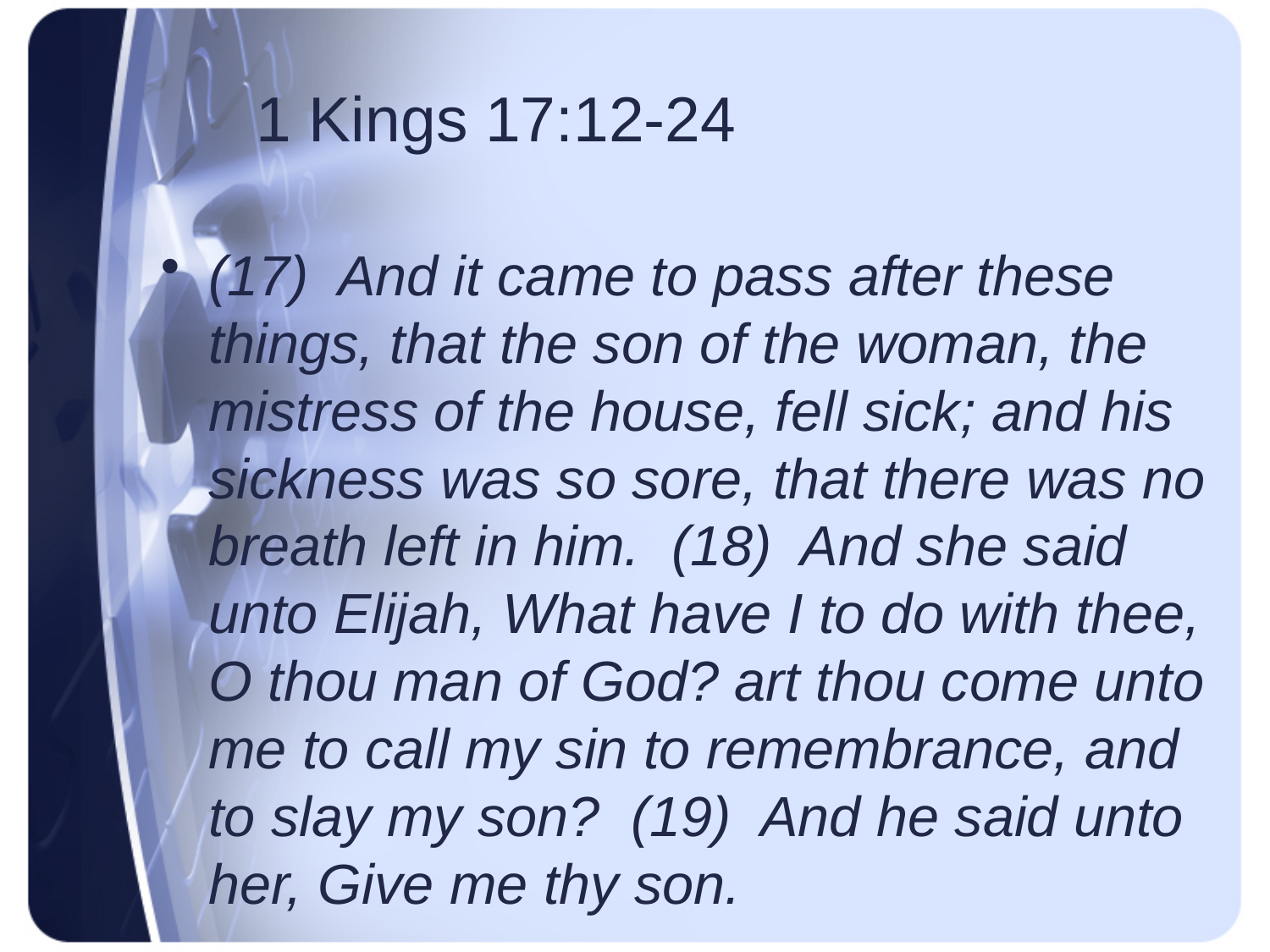

# 1 Kings 17:12-24
(17)  And it came to pass after these things, that the son of the woman, the mistress of the house, fell sick; and his sickness was so sore, that there was no breath left in him.  (18)  And she said unto Elijah, What have I to do with thee, O thou man of God? art thou come unto me to call my sin to remembrance, and to slay my son?  (19)  And he said unto her, Give me thy son.